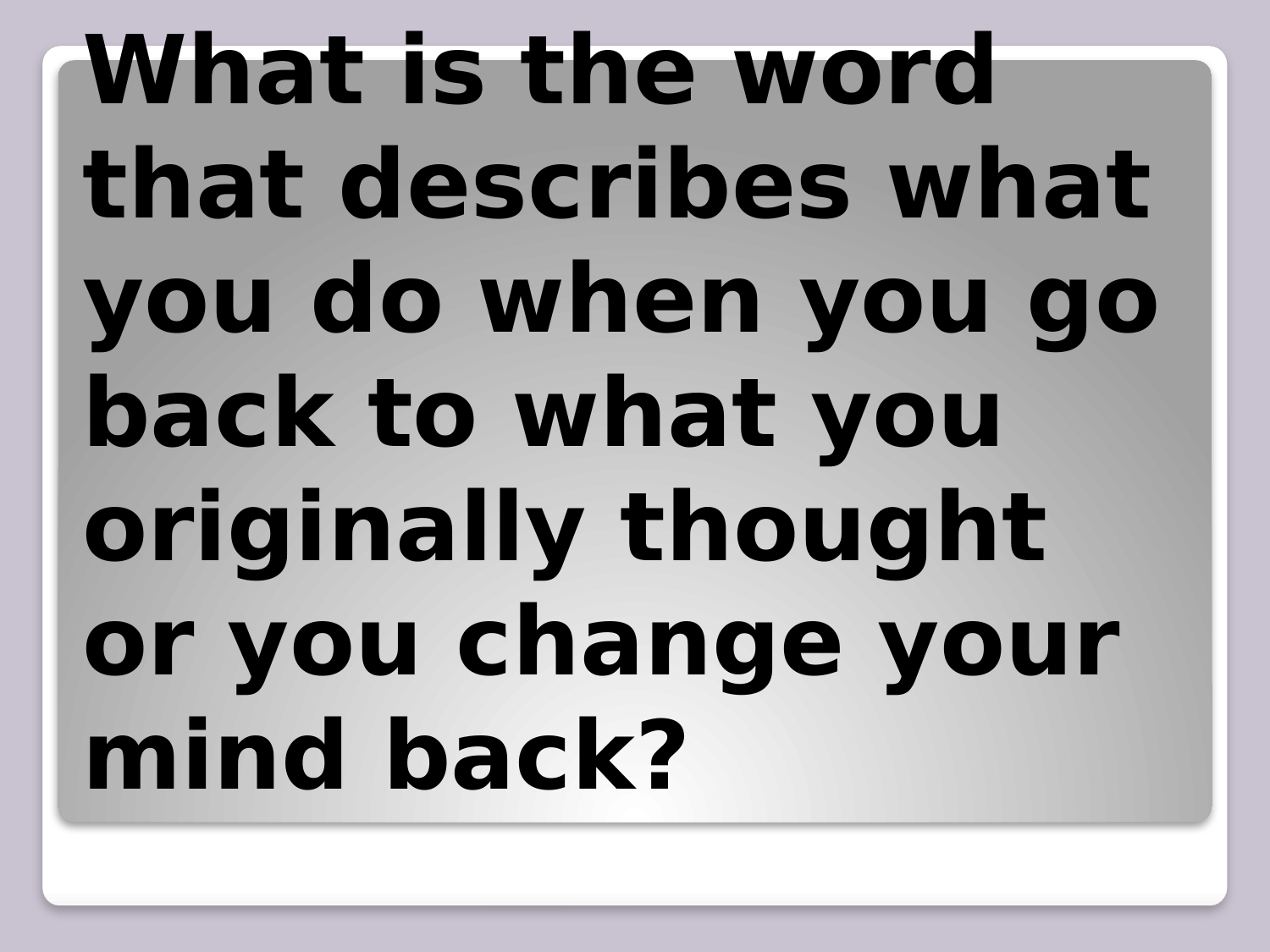

# What is the word that describes what you do when you go back to what you originally thought or you change your mind back?